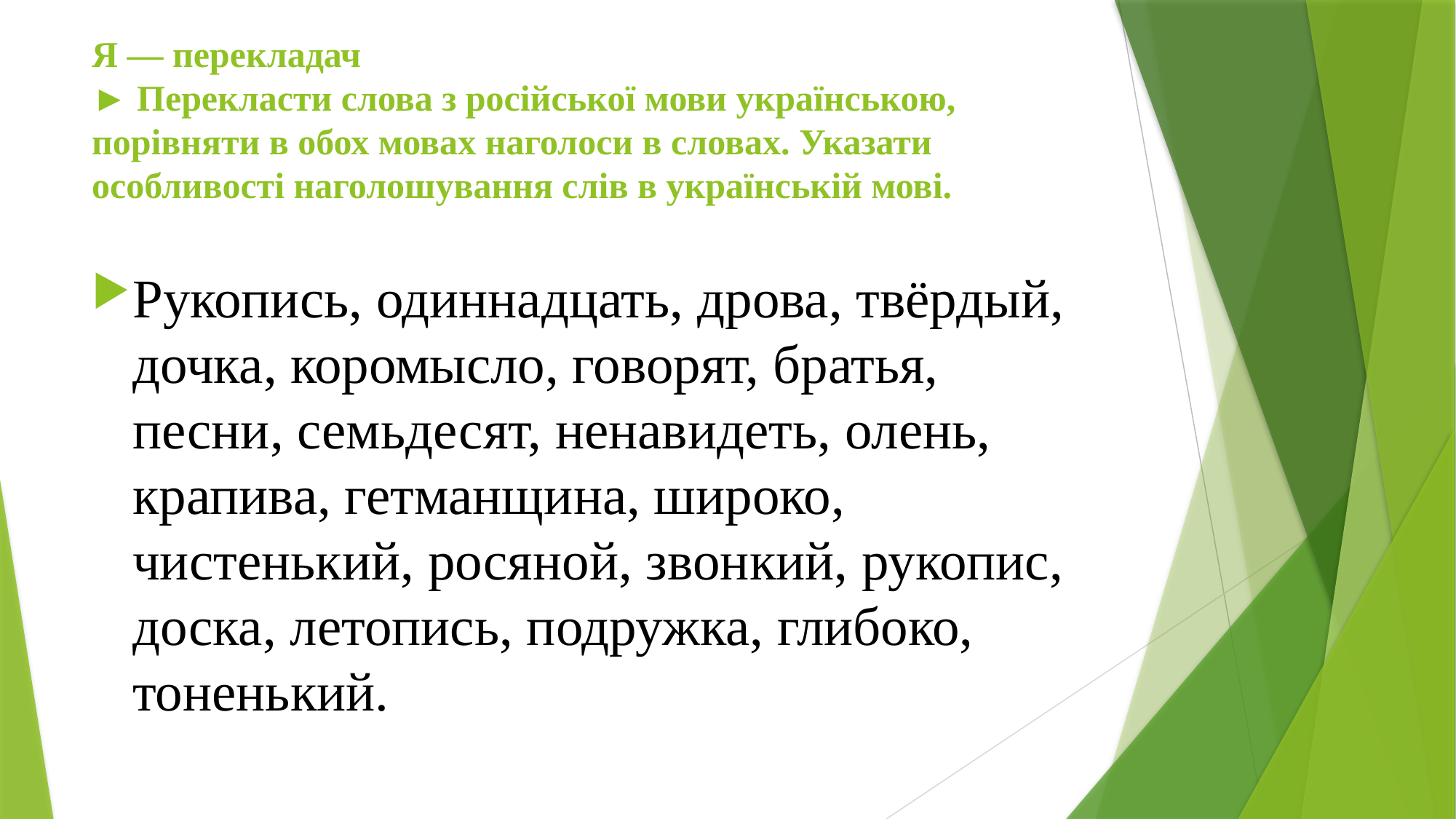

# Я — перекладач ► Перекласти слова з російської мови українською, порівняти в обох мовах наголоси в словах. Указати особливості наголошування слів в українській мові.
Рукопись, одиннадцать, дрова, твёрдый, дочка, коромысло, говорят, братья, песни, семьдесят, ненавидеть, олень, крапива, гетманщина, широко, чистенький, росяной, звонкий, рукопис, доска, летопись, подружка, глибоко, тоненький.